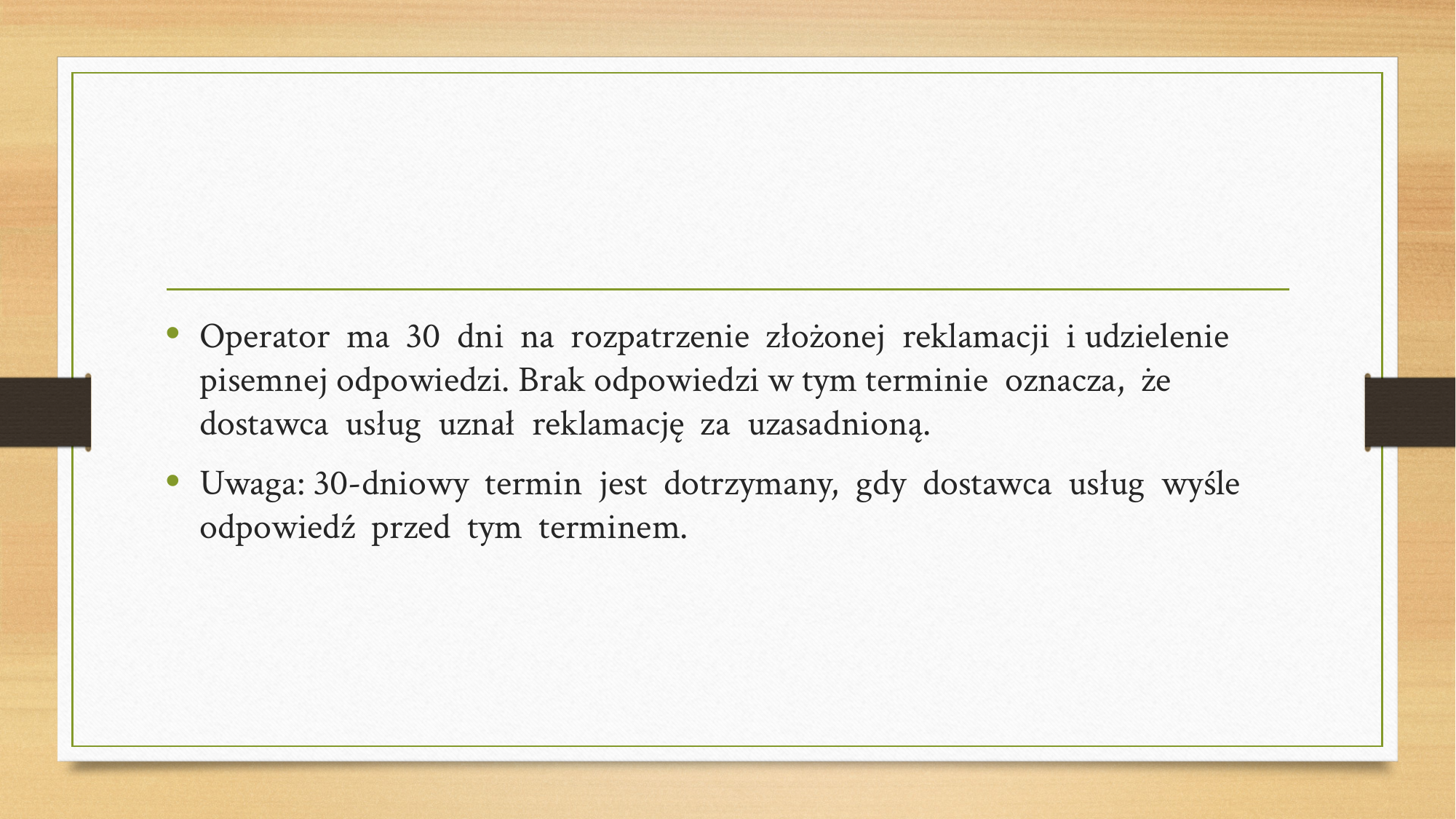

#
Operator  ma  30  dni  na  rozpatrzenie  złożonej  reklamacji  i udzielenie pisemnej odpowiedzi. Brak odpowiedzi w tym terminie  oznacza,  że  dostawca  usług  uznał  reklamację  za  uzasadnioną.
Uwaga: 30-dniowy  termin  jest  dotrzymany,  gdy  dostawca  usług  wyśle odpowiedź  przed  tym  terminem.